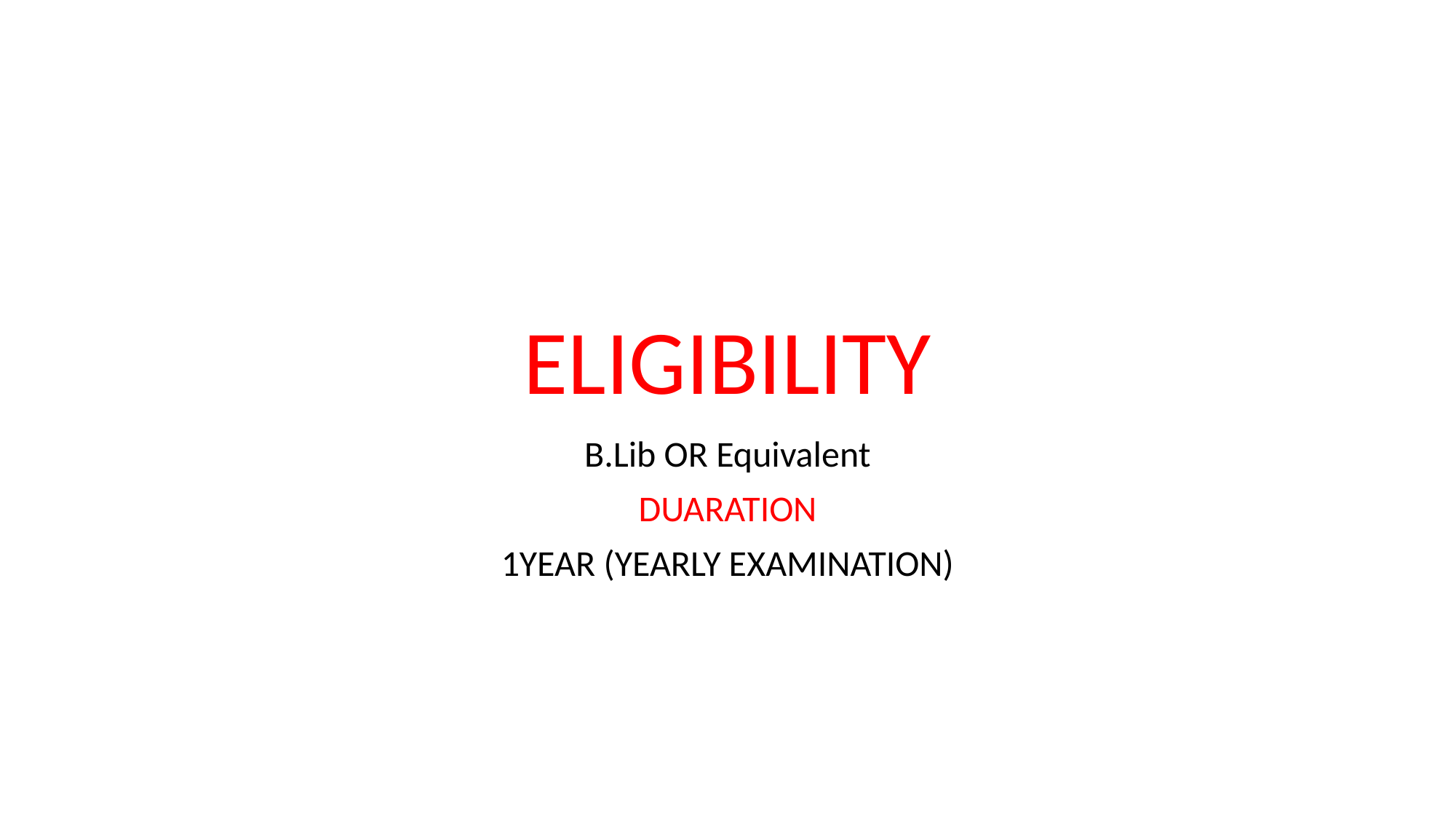

# ELIGIBILITY
B.Lib OR Equivalent
DUARATION
1YEAR (YEARLY EXAMINATION)